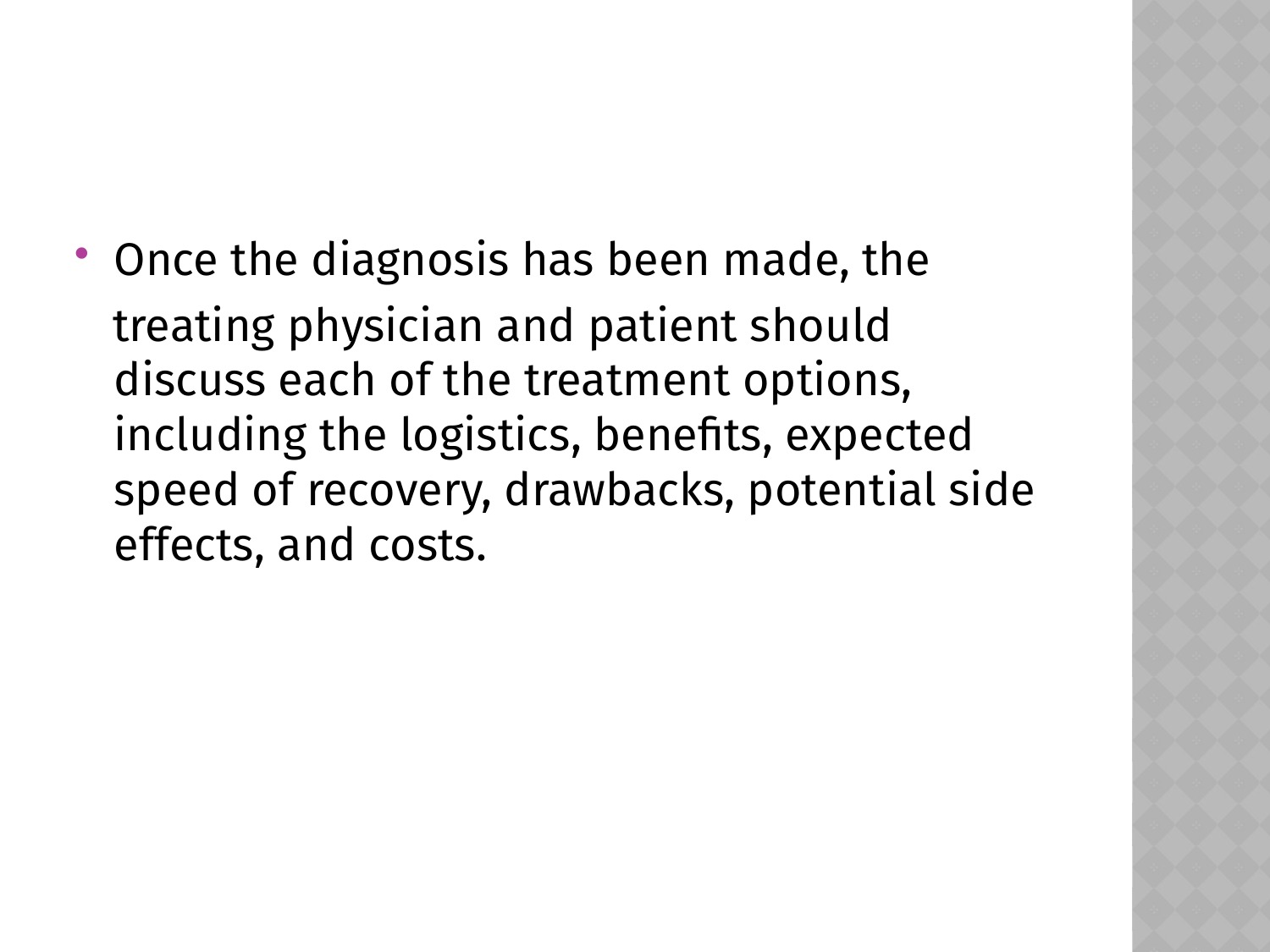

#
Once the diagnosis has been made, the
   treating physician and patient should discuss each of the treatment options, including the logistics, benefits, expected speed of recovery, drawbacks, potential side effects, and costs.